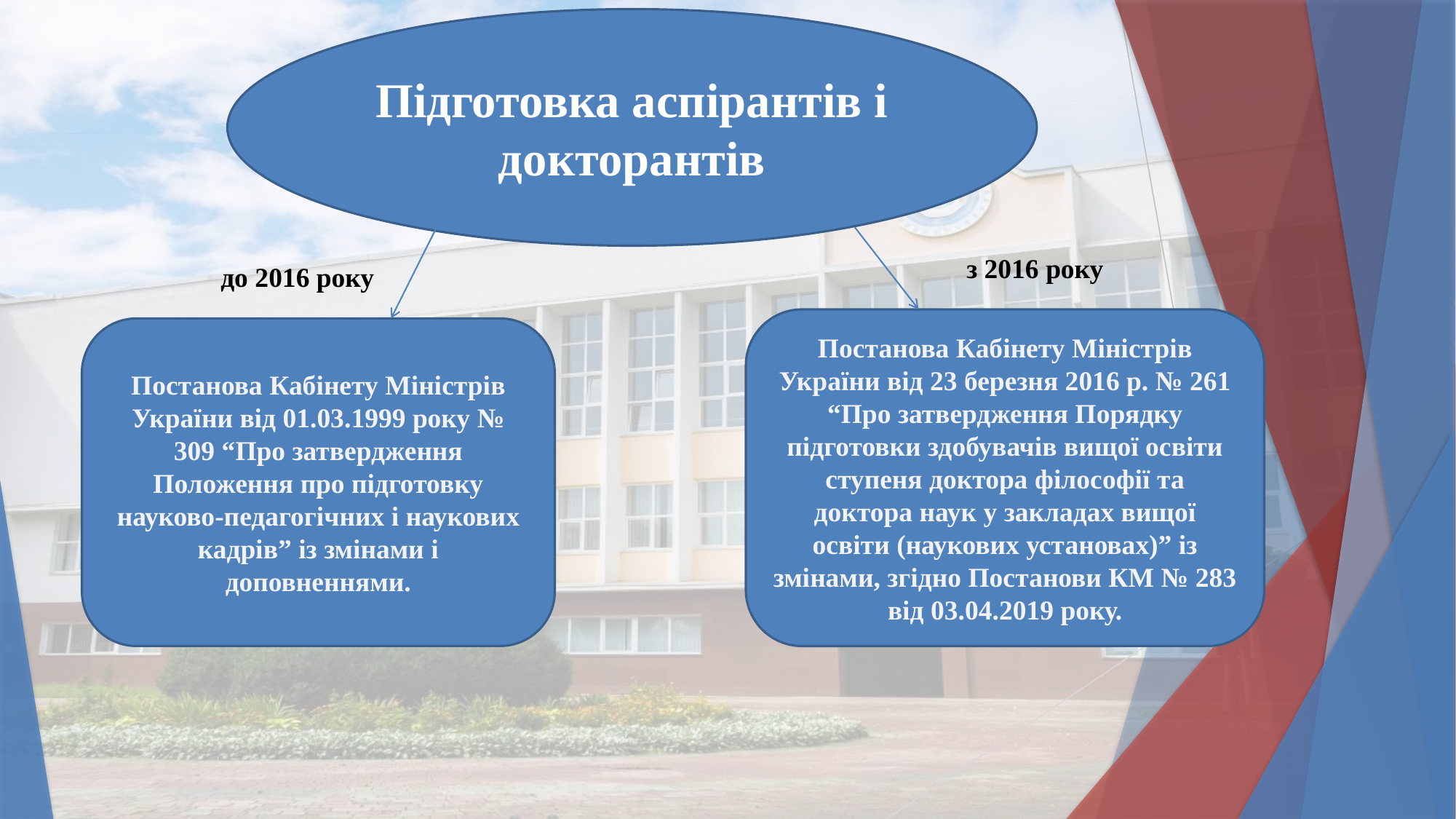

Підготовка аспірантів і докторантів
з 2016 року
до 2016 року
Постанова Кабінету Міністрів України від 23 березня 2016 р. № 261 “Про затвердження Порядку підготовки здобувачів вищої освіти ступеня доктора філософії та доктора наук у закладах вищої освіти (наукових установах)” із змінами, згідно Постанови КМ № 283 від 03.04.2019 року.
Постанова Кабінету Міністрів України від 01.03.1999 року № 309 “Про затвердження Положення про підготовку науково-педагогічних і наукових кадрів” із змінами і доповненнями.